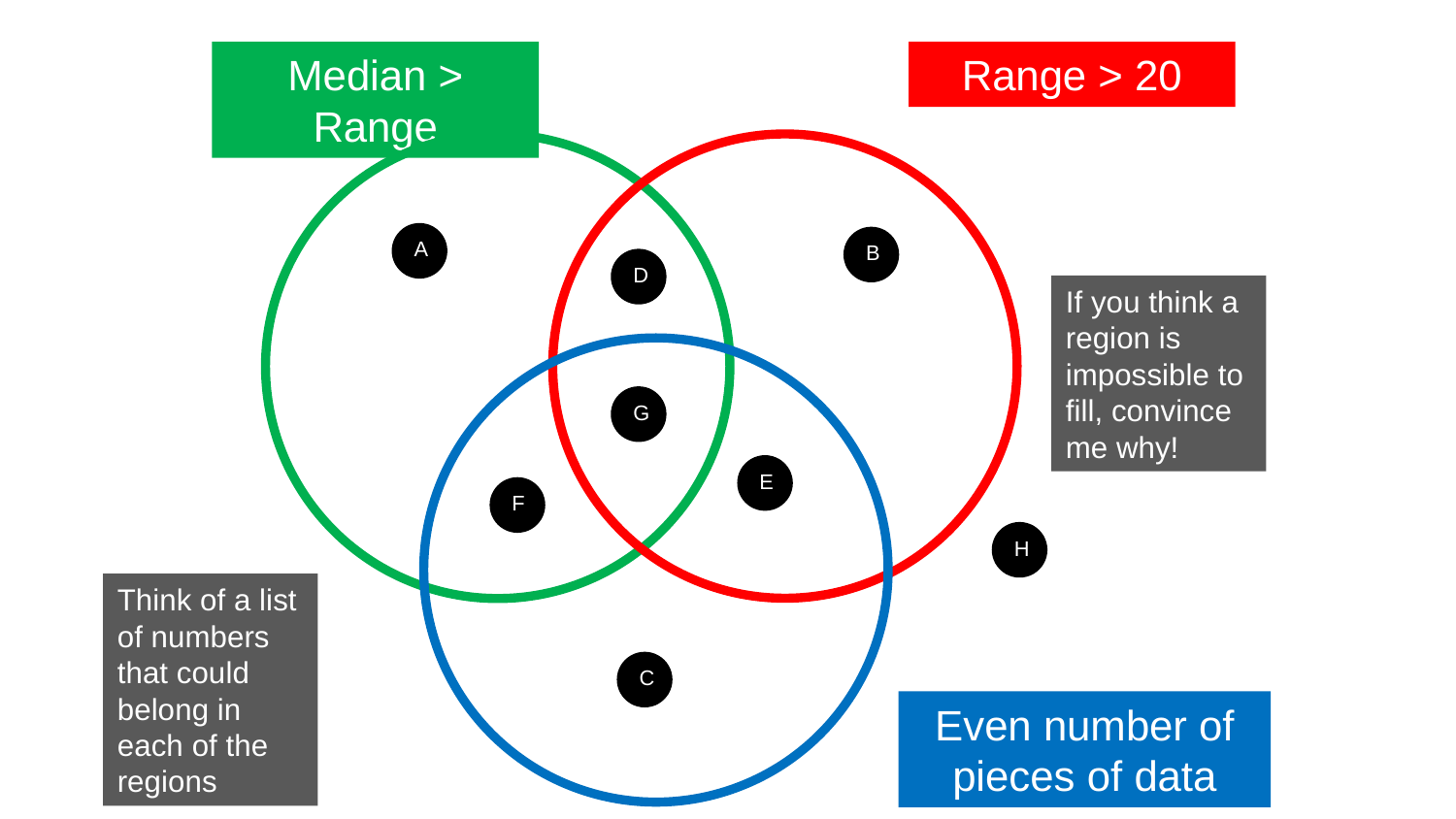

Median > Range
Range > 20

A

B

D
If you think a region is impossible to fill, convince me why!

G

E

F

H
Think of a list of numbers that could belong in each of the regions

C
Even number of pieces of data